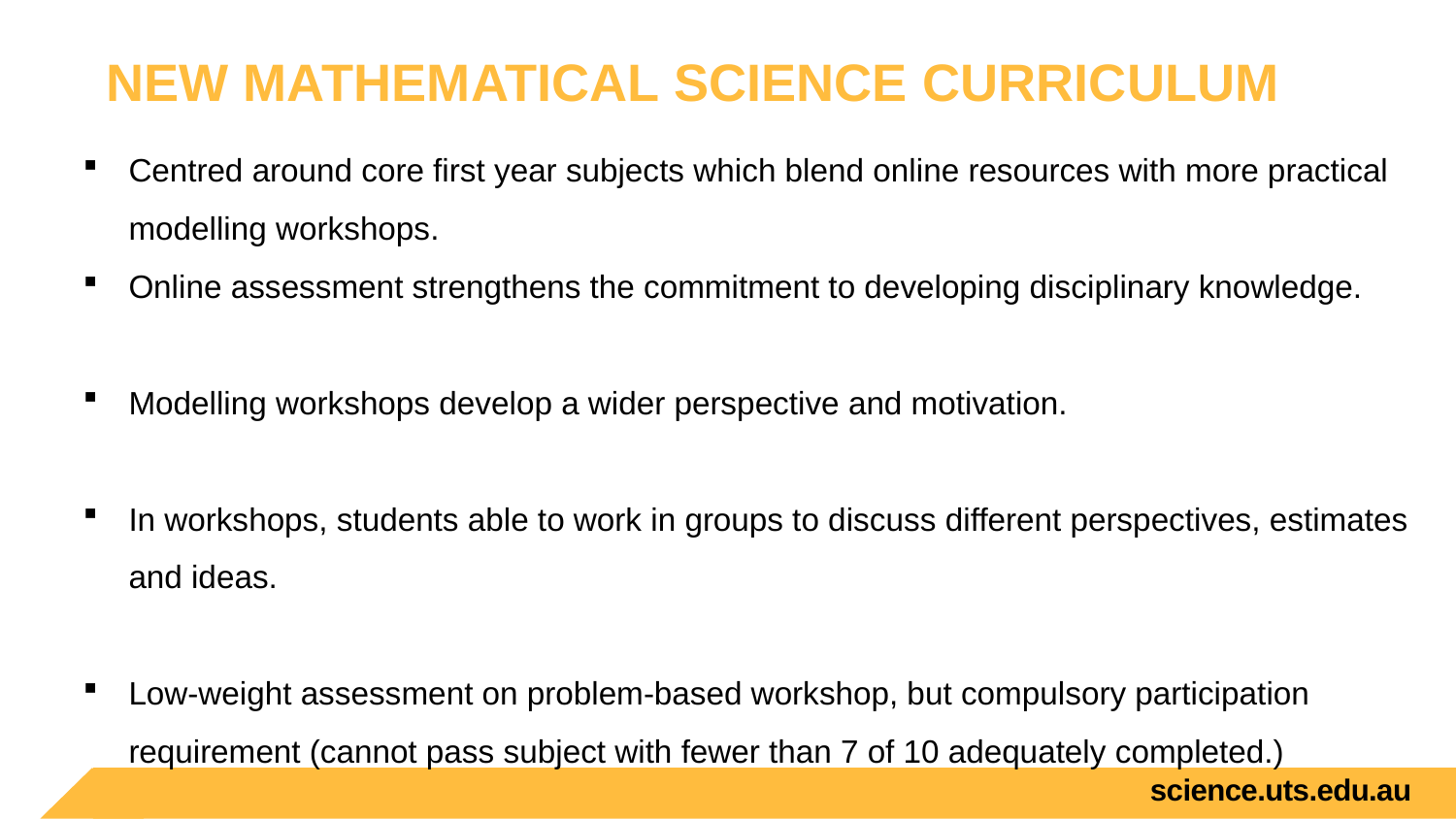

# New mathematical science curriculum
Centred around core first year subjects which blend online resources with more practical modelling workshops.
Online assessment strengthens the commitment to developing disciplinary knowledge.

Modelling workshops develop a wider perspective and motivation.

In workshops, students able to work in groups to discuss different perspectives, estimates and ideas.

Low-weight assessment on problem-based workshop, but compulsory participation requirement (cannot pass subject with fewer than 7 of 10 adequately completed.)
science.uts.edu.au